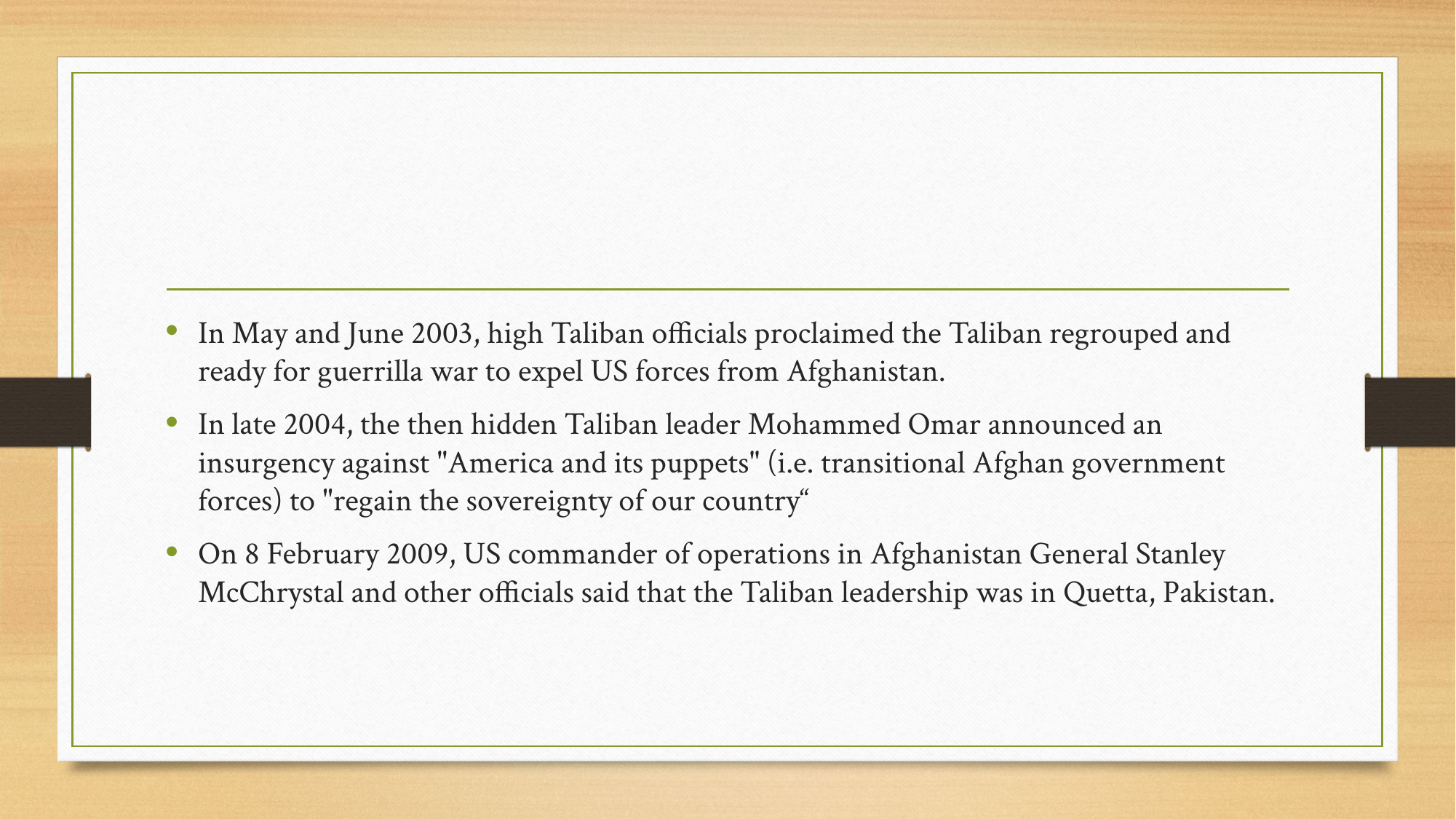

#
In May and June 2003, high Taliban officials proclaimed the Taliban regrouped and ready for guerrilla war to expel US forces from Afghanistan.
In late 2004, the then hidden Taliban leader Mohammed Omar announced an insurgency against "America and its puppets" (i.e. transitional Afghan government forces) to "regain the sovereignty of our country“
On 8 February 2009, US commander of operations in Afghanistan General Stanley McChrystal and other officials said that the Taliban leadership was in Quetta, Pakistan.